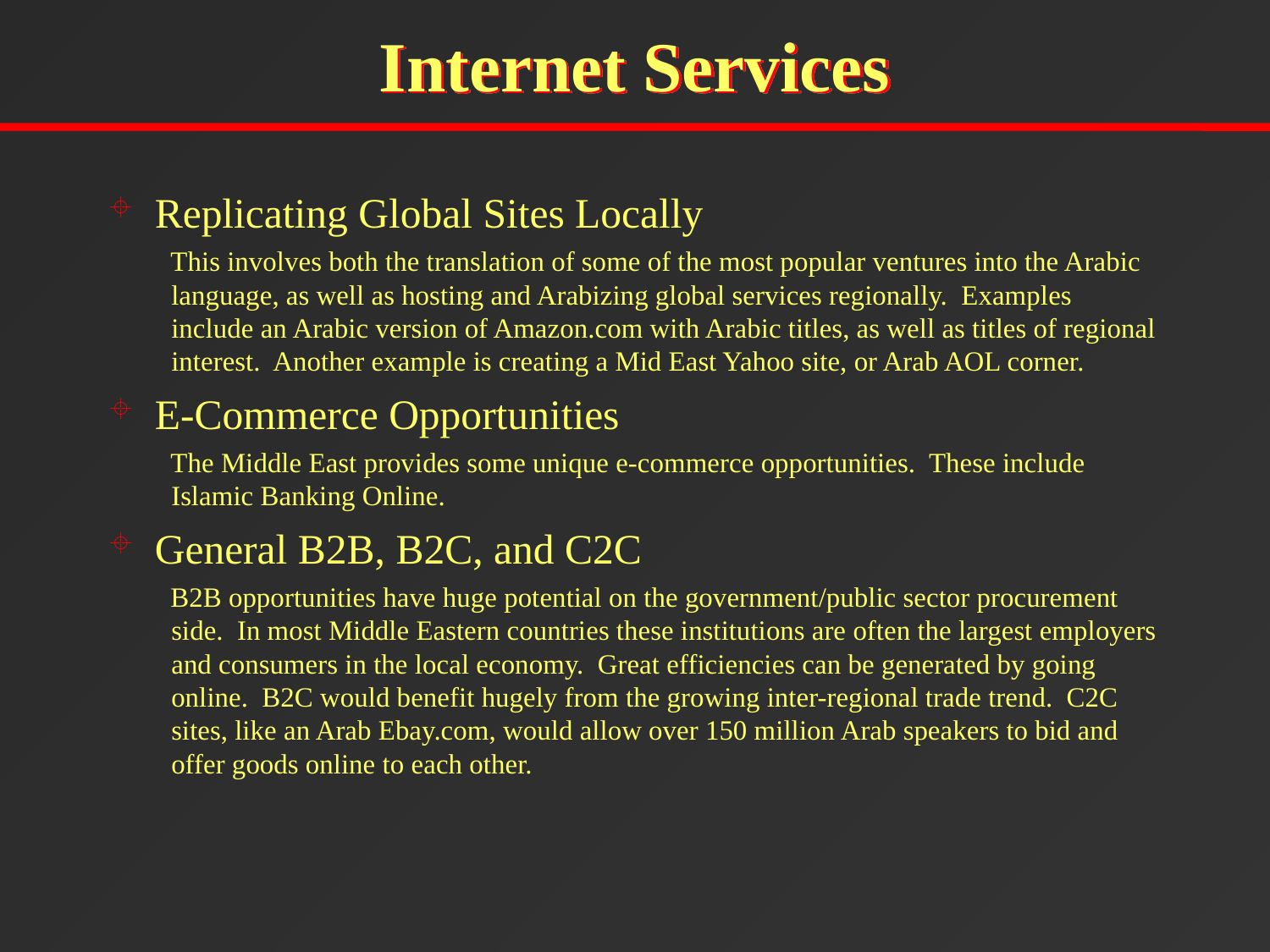

# Internet Services

Replicating Global Sites Locally
This involves both the translation of some of the most popular ventures into the Arabic language, as well as hosting and Arabizing global services regionally.  Examples include an Arabic version of Amazon.com with Arabic titles, as well as titles of regional interest.  Another example is creating a Mid East Yahoo site, or Arab AOL corner.
E-Commerce Opportunities
The Middle East provides some unique e-commerce opportunities.  These include Islamic Banking Online.
General B2B, B2C, and C2C
B2B opportunities have huge potential on the government/public sector procurement side.  In most Middle Eastern countries these institutions are often the largest employers and consumers in the local economy.  Great efficiencies can be generated by going online.  B2C would benefit hugely from the growing inter-regional trade trend.  C2C sites, like an Arab Ebay.com, would allow over 150 million Arab speakers to bid and offer goods online to each other.